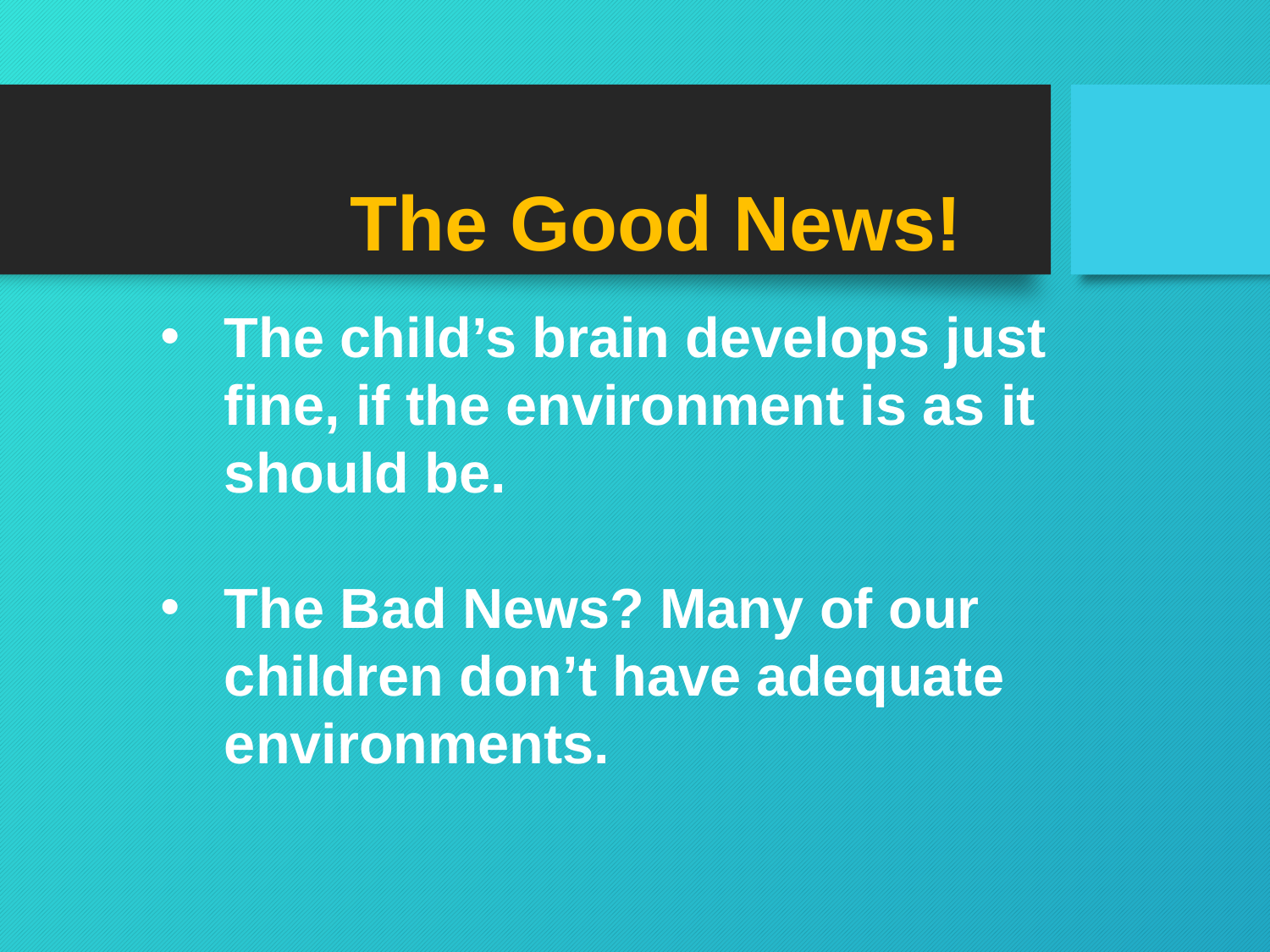

# The Good News!
The child’s brain develops just fine, if the environment is as it should be.

The Bad News? Many of our children don’t have adequate environments.